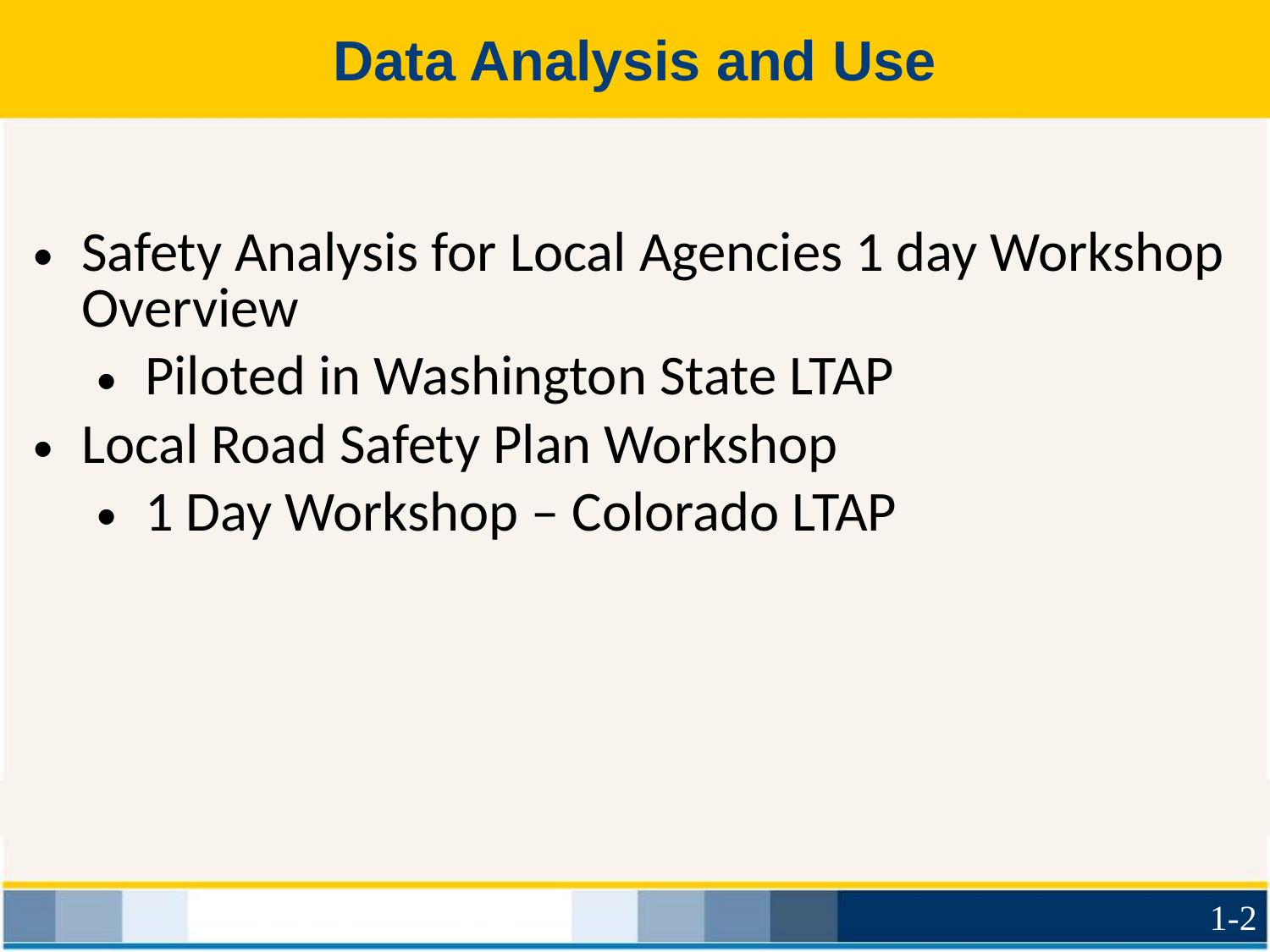

Data Analysis and Use
#
Safety Analysis for Local Agencies 1 day Workshop Overview
Piloted in Washington State LTAP
Local Road Safety Plan Workshop
1 Day Workshop – Colorado LTAP

1-2